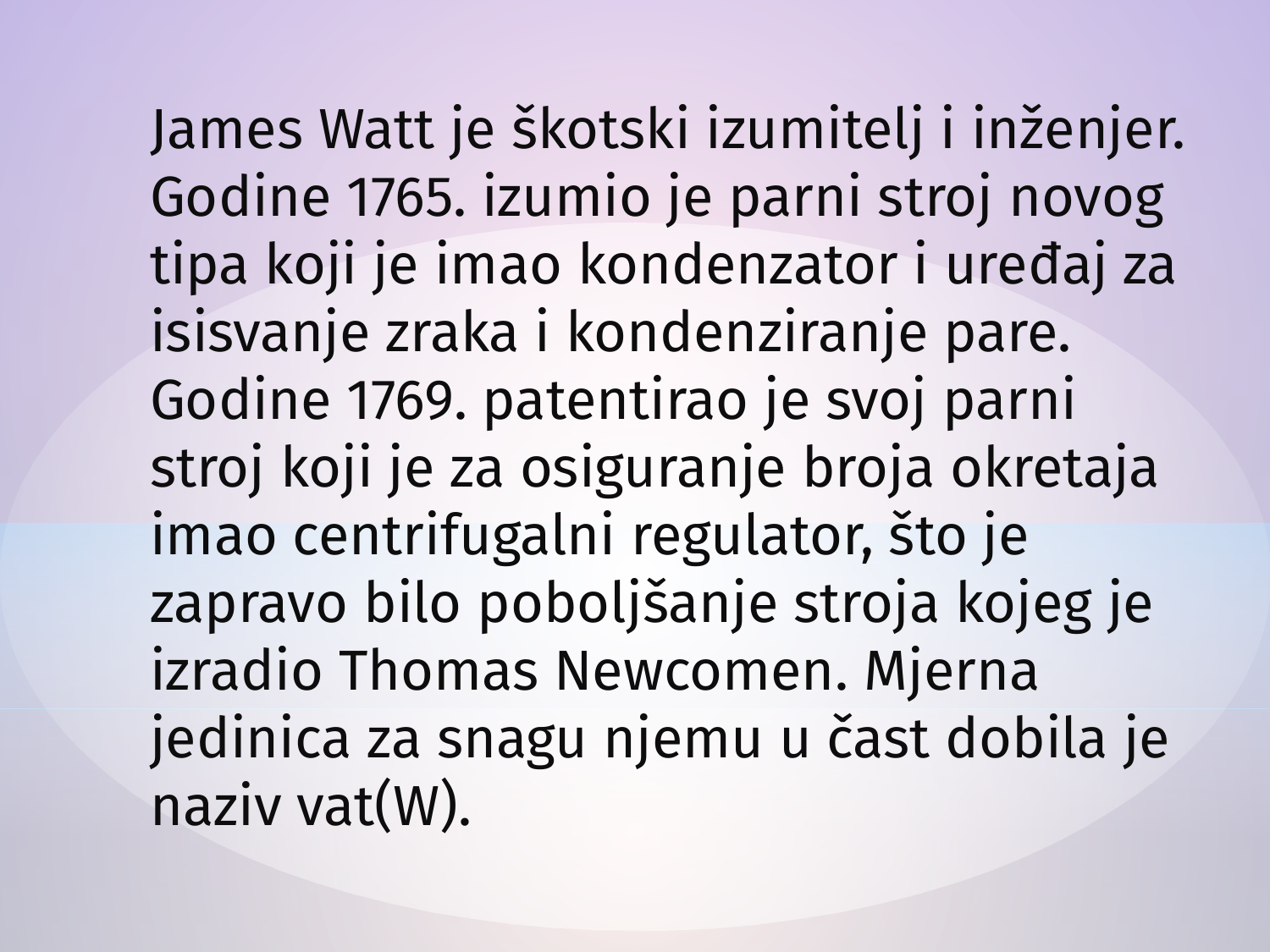

James Watt je škotski izumitelj i inženjer. Godine 1765. izumio je parni stroj novog tipa koji je imao kondenzator i uređaj za isisvanje zraka i kondenziranje pare. Godine 1769. patentirao je svoj parni stroj koji je za osiguranje broja okretaja imao centrifugalni regulator, što je zapravo bilo poboljšanje stroja kojeg je izradio Thomas Newcomen. Mjerna jedinica za snagu njemu u čast dobila je naziv vat(W).